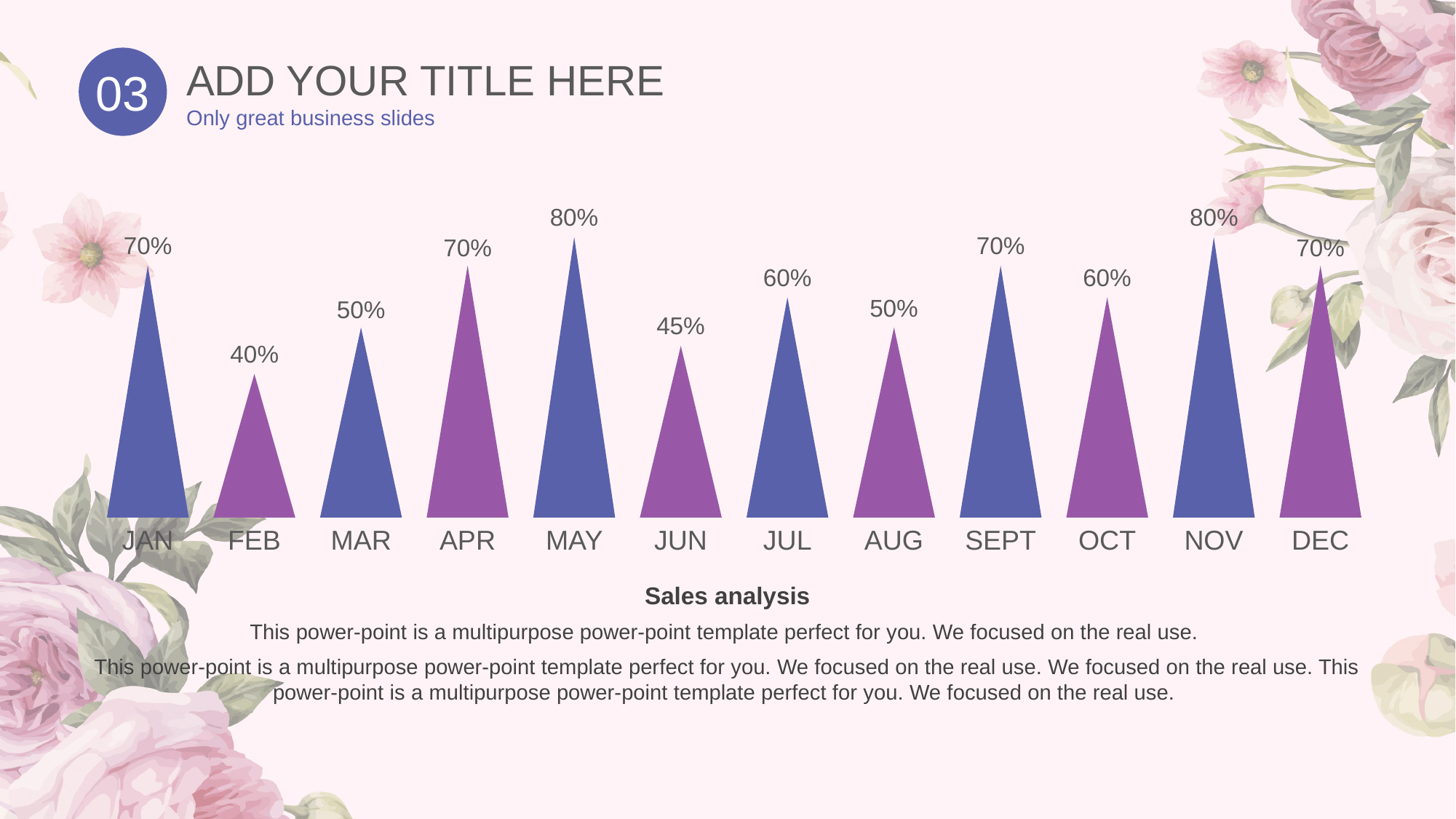

ADD YOUR TITLE HERE
Only great business slides
03
80%
80%
70%
70%
70%
70%

60%
60%
50%
50%
45%
40%
JAN
FEB
MAR
APR
MAY
JUN
JUL
AUG
SEPT
OCT
NOV
DEC
Sales analysis
This power-point is a multipurpose power-point template perfect for you. We focused on the real use.
This power-point is a multipurpose power-point template perfect for you. We focused on the real use. We focused on the real use. This power-point is a multipurpose power-point template perfect for you. We focused on the real use.